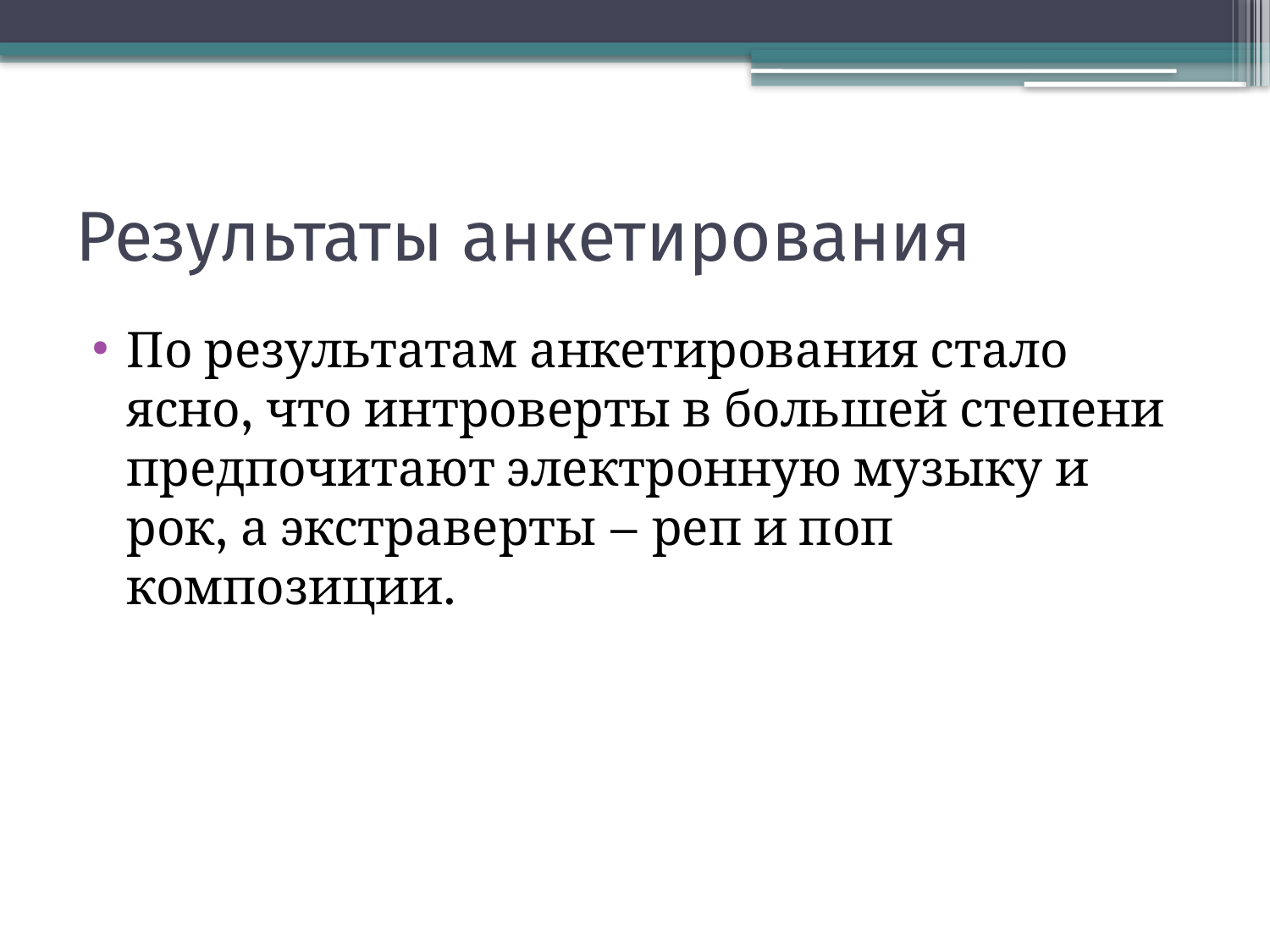

# Результаты анкетирования
По результатам анкетирования стало ясно, что интроверты в большей степени предпочитают электронную музыку и рок, а экстраверты – реп и поп композиции.